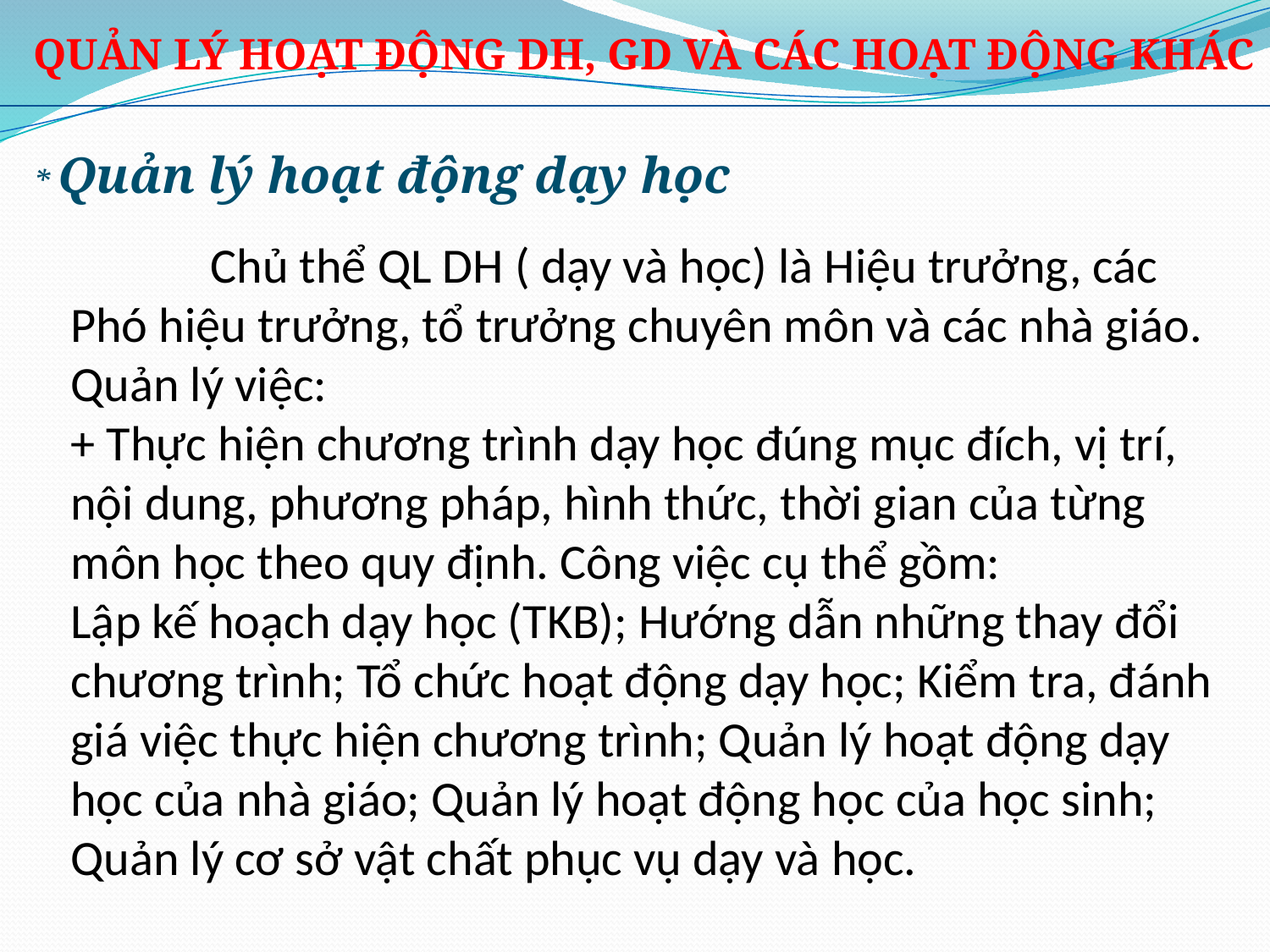

QUẢN LÝ HOẠT ĐỘNG DH, GD VÀ CÁC HOẠT ĐỘNG KHÁC
* Quản lý hoạt động dạy học

	 Chủ thể QL DH ( dạy và học) là Hiệu trưởng, các Phó hiệu trưởng, tổ trưởng chuyên môn và các nhà giáo. Quản lý việc:
+ Thực hiện chương trình dạy học đúng mục đích, vị trí, nội dung, phương pháp, hình thức, thời gian của từng môn học theo quy định. Công việc cụ thể gồm:
Lập kế hoạch dạy học (TKB); Hướng dẫn những thay đổi chương trình; Tổ chức hoạt động dạy học; Kiểm tra, đánh giá việc thực hiện chương trình; Quản lý hoạt động dạy học của nhà giáo; Quản lý hoạt động học của học sinh;
Quản lý cơ sở vật chất phục vụ dạy và học.